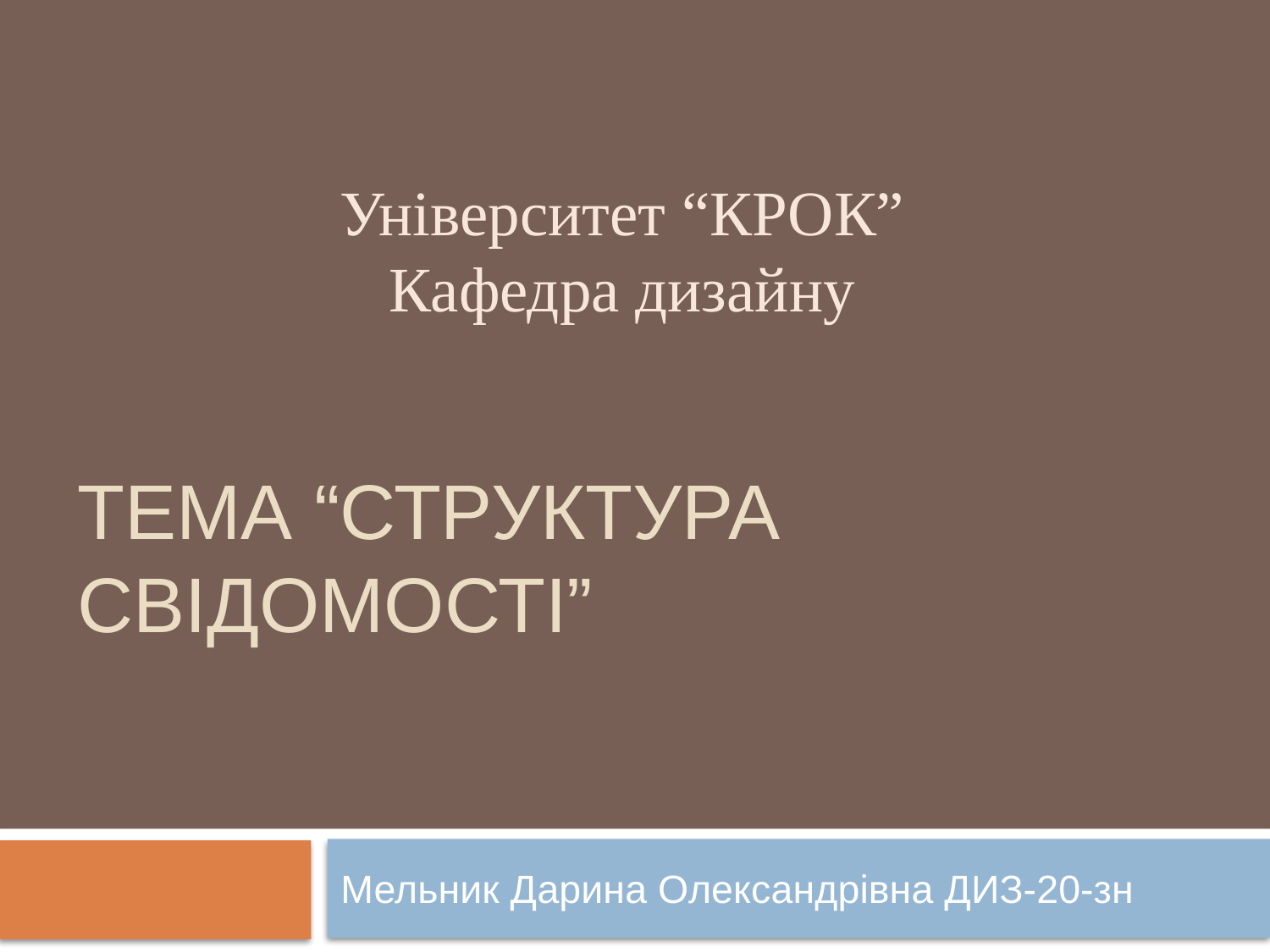

Університет “КРОК”
Кафедра дизайну
# Тема “структура свідомості”
Мельник Дарина Олександрівна ДИЗ-20-зн